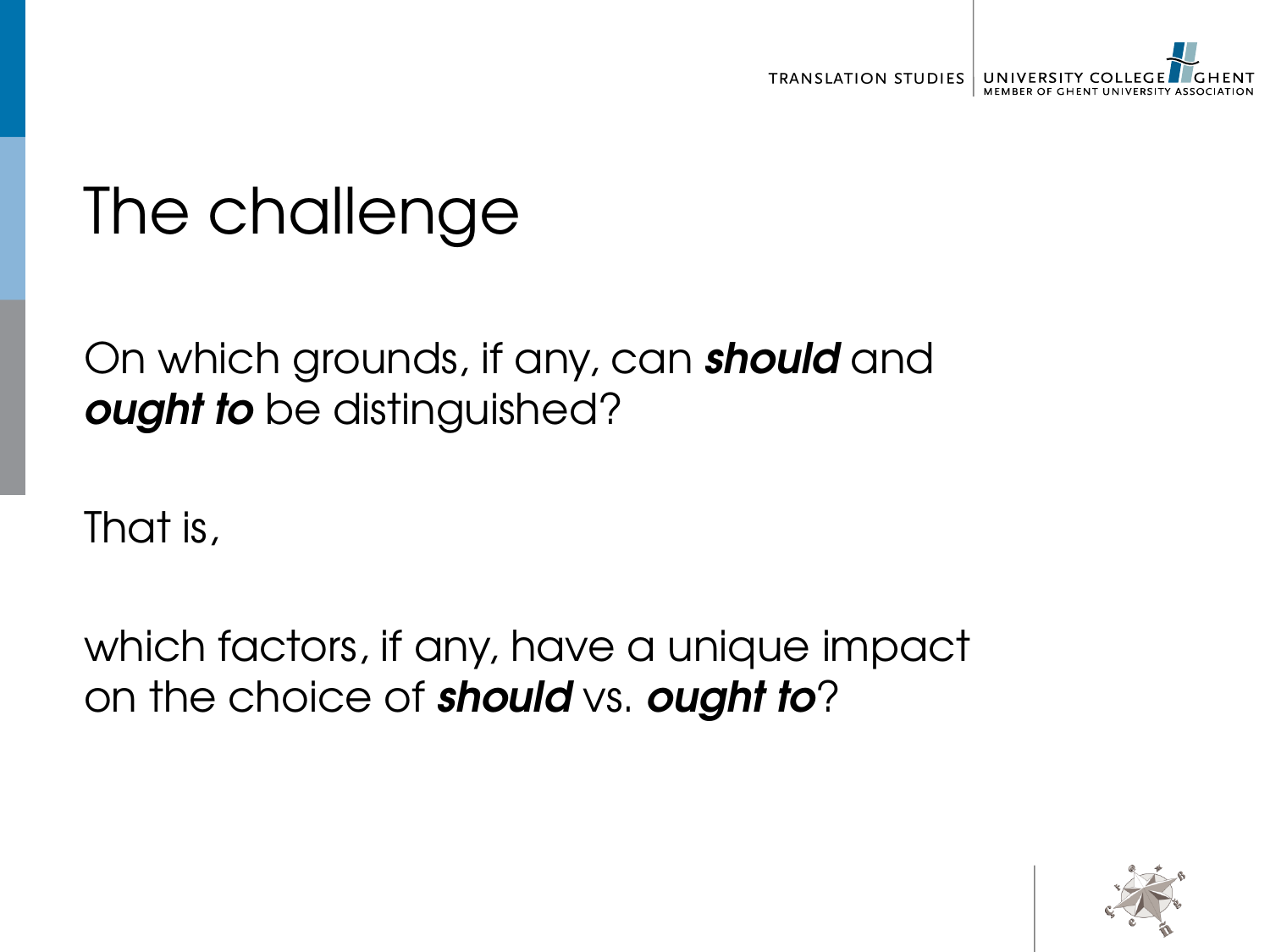

# The challenge
On which grounds, if any, can should and ought to be distinguished?

That is,

which factors, if any, have a unique impact on the choice of should vs. ought to?